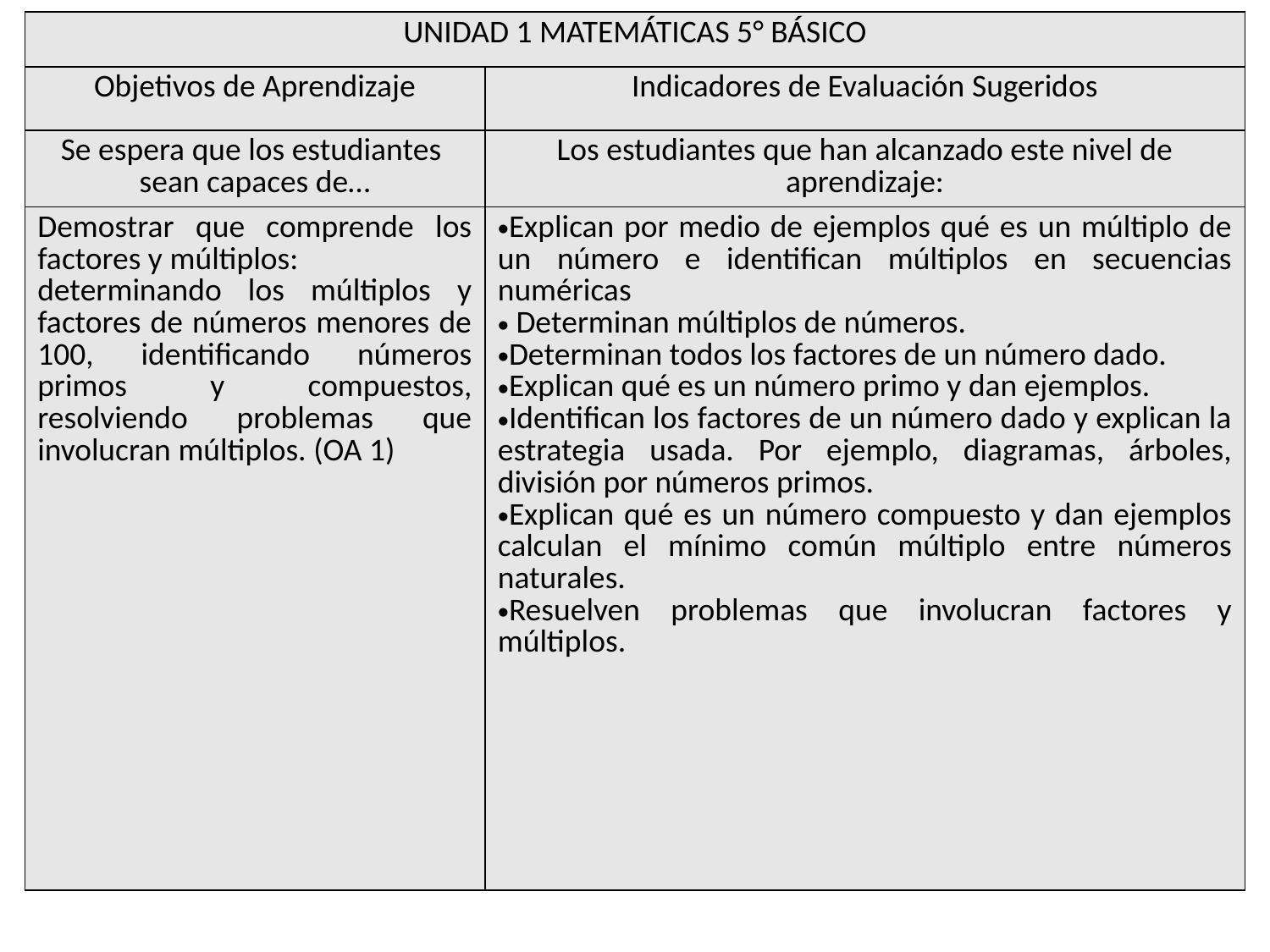

| UNIDAD 1 MATEMÁTICAS 5° BÁSICO |  |
| --- | --- |
| Objetivos de Aprendizaje | Indicadores de Evaluación Sugeridos |
| Se espera que los estudiantes sean capaces de… | Los estudiantes que han alcanzado este nivel de aprendizaje: |
| Demostrar que comprende los factores y múltiplos: determinando los múltiplos y factores de números menores de 100, identificando números primos y compuestos, resolviendo problemas que involucran múltiplos. (OA 1) | Explican por medio de ejemplos qué es un múltiplo de un número e identifican múltiplos en secuencias numéricas Determinan múltiplos de números. Determinan todos los factores de un número dado. Explican qué es un número primo y dan ejemplos. Identifican los factores de un número dado y explican la estrategia usada. Por ejemplo, diagramas, árboles, división por números primos. Explican qué es un número compuesto y dan ejemplos calculan el mínimo común múltiplo entre números naturales. Resuelven problemas que involucran factores y múltiplos. |
#